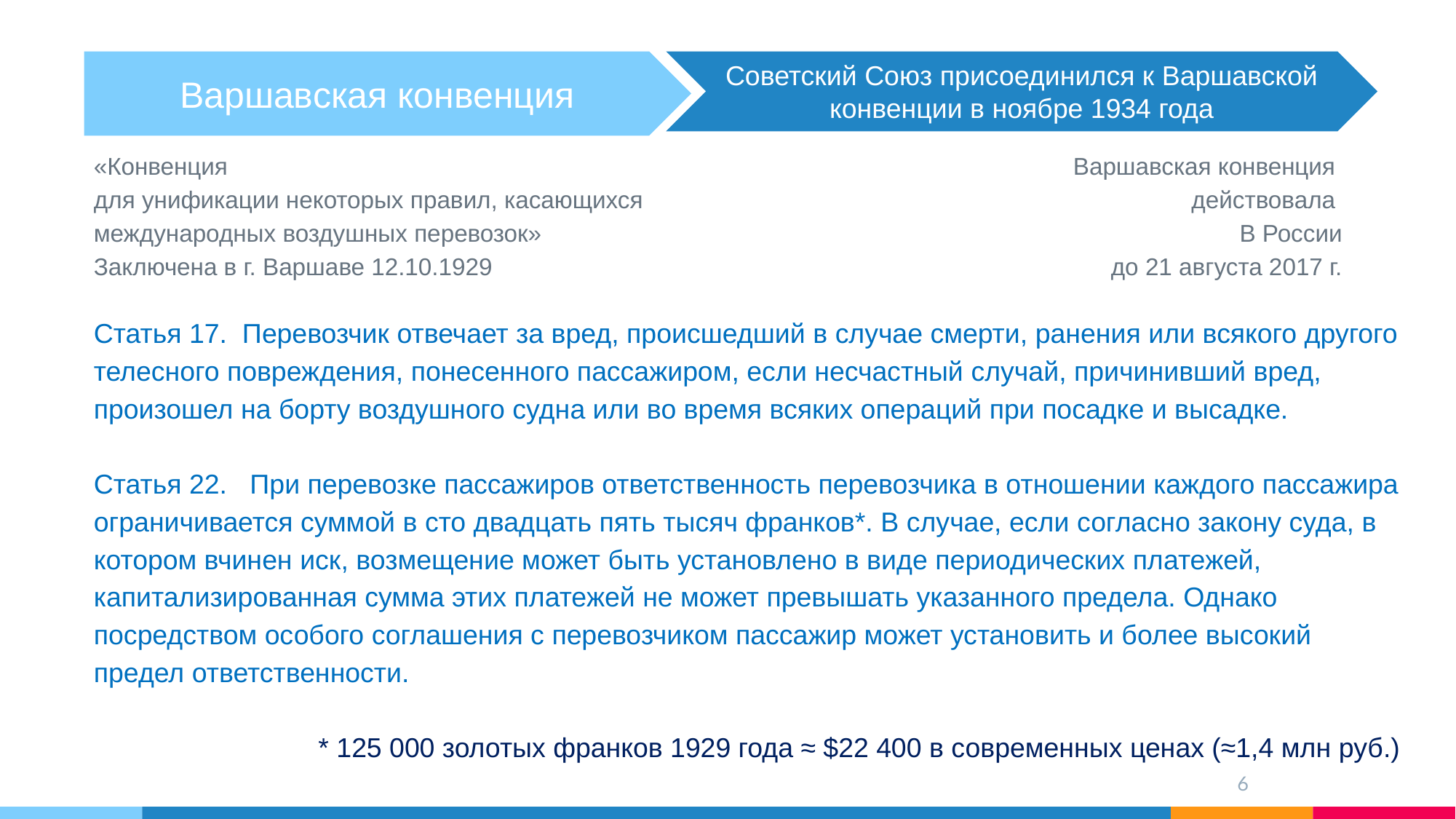

Варшавская конвенция
«Конвенция
для унификации некоторых правил, касающихся
международных воздушных перевозок»
Заключена в г. Варшаве 12.10.1929
Советский Союз присоединился к Варшавской конвенции в ноябре 1934 года
Варшавская конвенция
действовала
В России
до 21 августа 2017 г.
Статья 17.  Перевозчик отвечает за вред, происшедший в случае смерти, ранения или всякого другого телесного повреждения, понесенного пассажиром, если несчастный случай, причинивший вред, произошел на борту воздушного судна или во время всяких операций при посадке и высадке.

Статья 22.   При перевозке пассажиров ответственность перевозчика в отношении каждого пассажира ограничивается суммой в сто двадцать пять тысяч франков*. В случае, если согласно закону суда, в котором вчинен иск, возмещение может быть установлено в виде периодических платежей, капитализированная сумма этих платежей не может превышать указанного предела. Однако посредством особого соглашения с перевозчиком пассажир может установить и более высокий предел ответственности.

* 125 000 золотых франков 1929 года ≈ $22 400 в современных ценах (≈1,4 млн руб.)
6